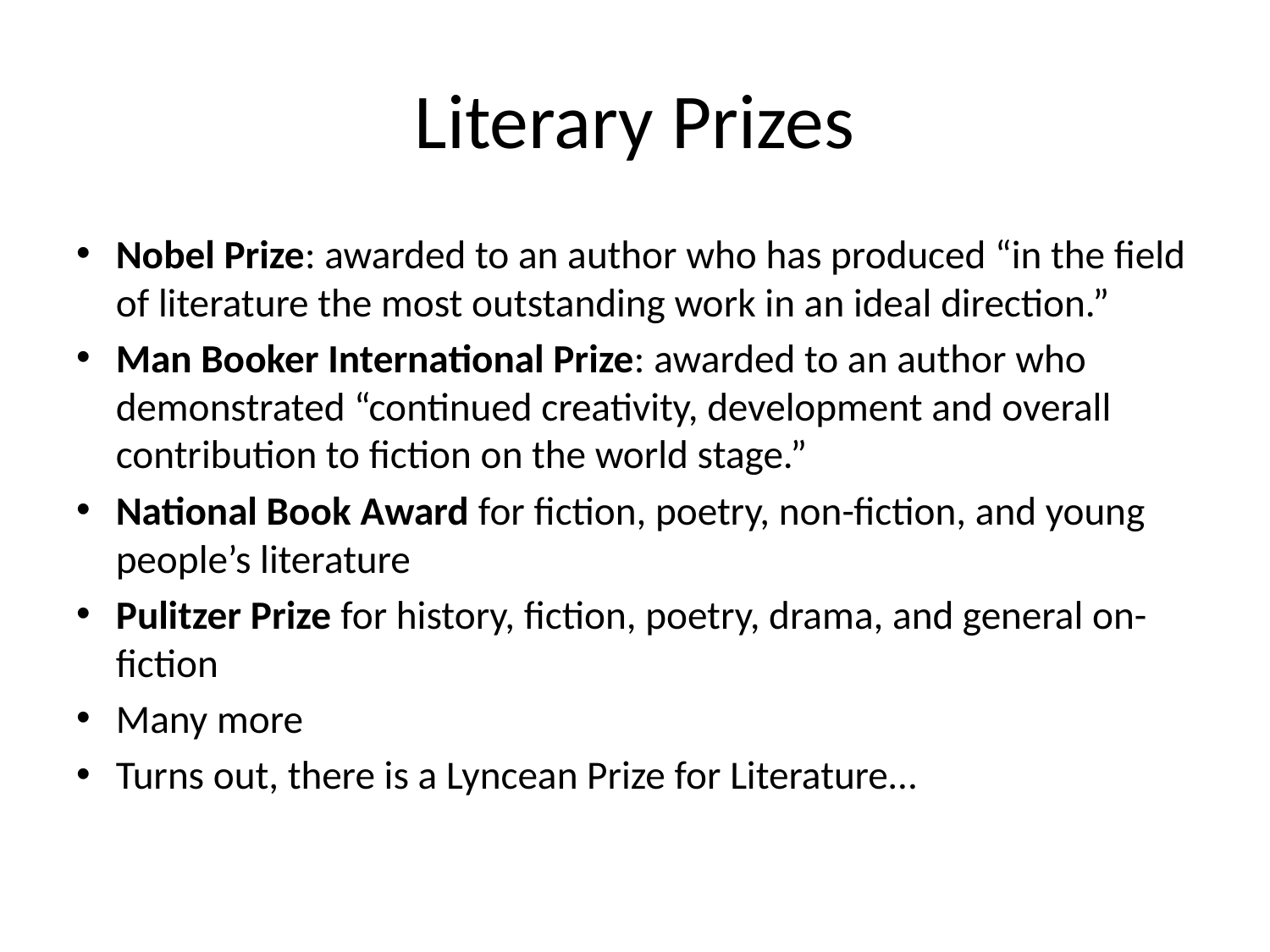

# Literary Prizes
Nobel Prize: awarded to an author who has produced “in the field of literature the most outstanding work in an ideal direction.”
Man Booker International Prize: awarded to an author who demonstrated “continued creativity, development and overall contribution to fiction on the world stage.”
National Book Award for fiction, poetry, non-fiction, and young people’s literature
Pulitzer Prize for history, fiction, poetry, drama, and general on-fiction
Many more
Turns out, there is a Lyncean Prize for Literature…